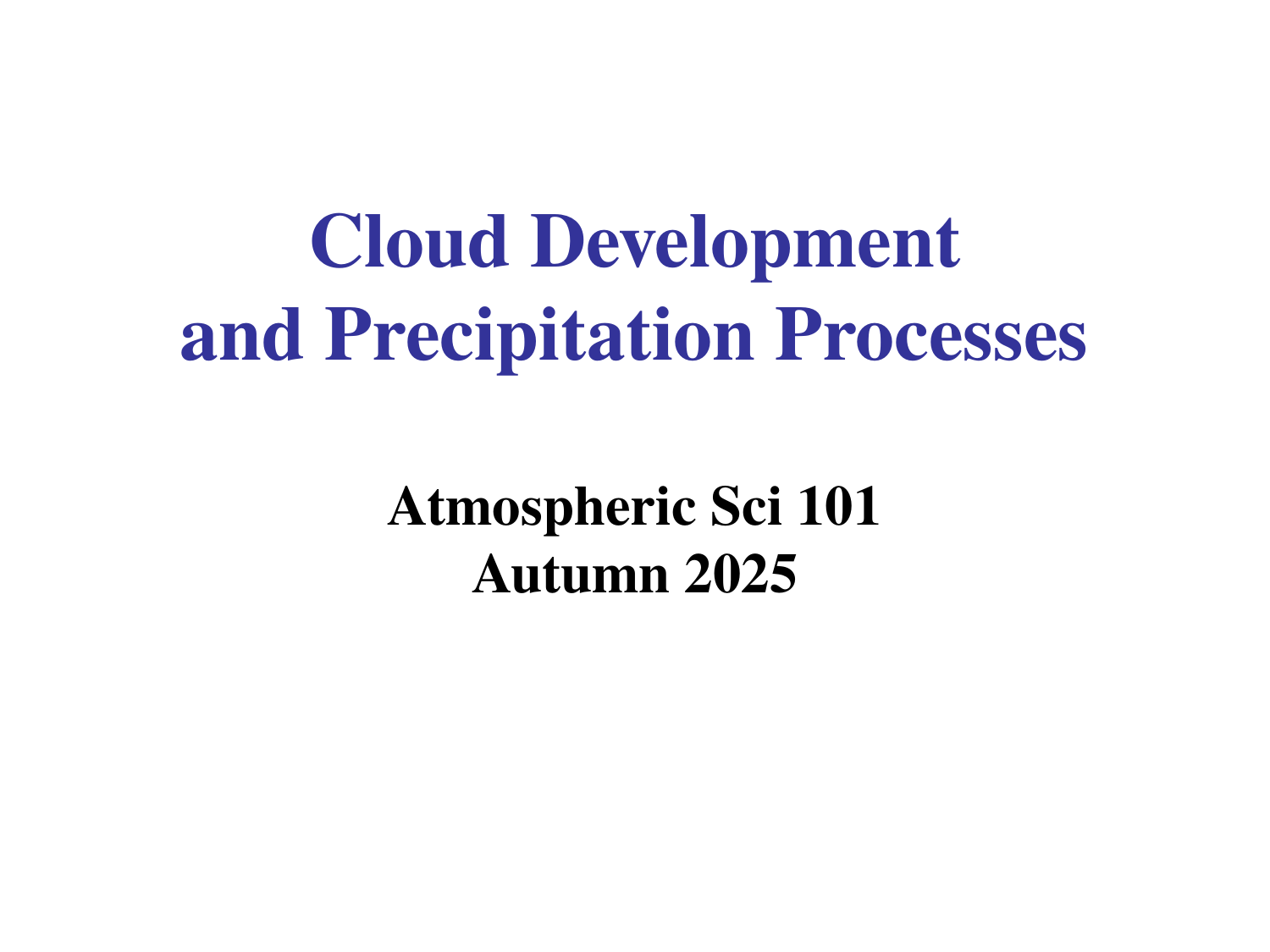

# Cloud Development and Precipitation Processes Atmospheric Sci 101 Autumn 2025